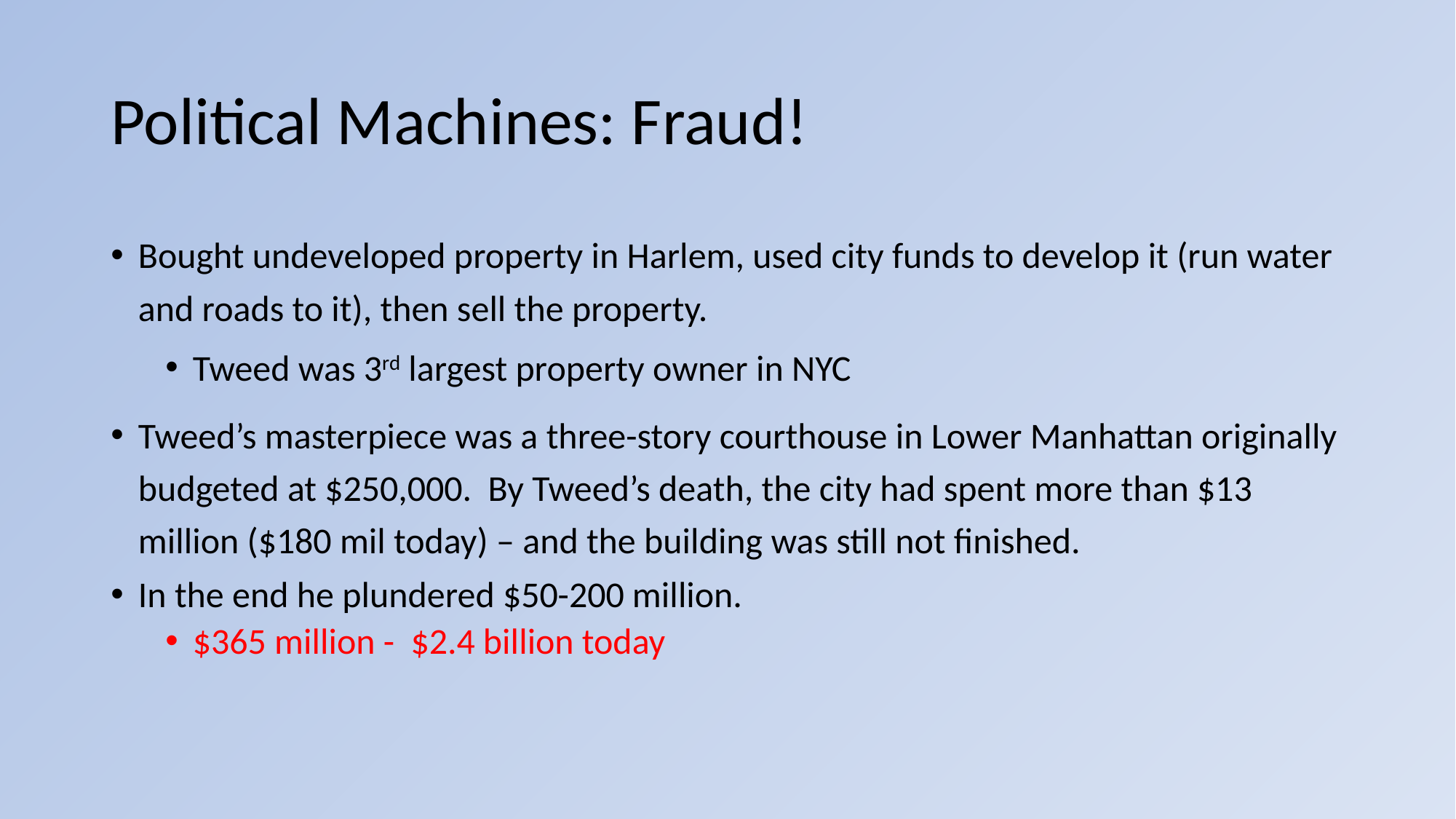

# Political Machines: Fraud!
Bought undeveloped property in Harlem, used city funds to develop it (run water and roads to it), then sell the property.
Tweed was 3rd largest property owner in NYC
Tweed’s masterpiece was a three-story courthouse in Lower Manhattan originally budgeted at $250,000.  By Tweed’s death, the city had spent more than $13 million ($180 mil today) – and the building was still not finished.
In the end he plundered $50-200 million.
$365 million -  $2.4 billion today